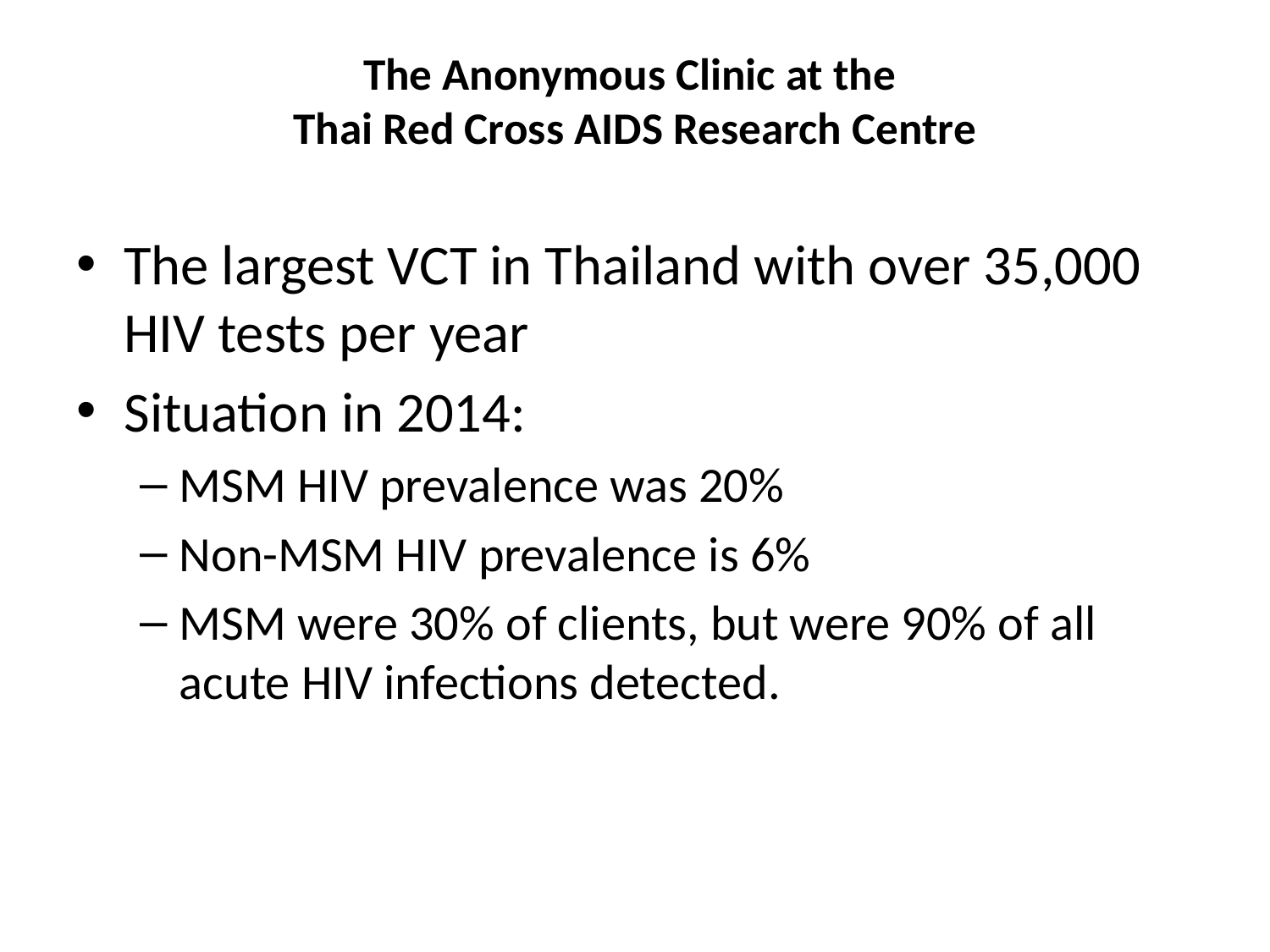

# The Anonymous Clinic at the Thai Red Cross AIDS Research Centre
The largest VCT in Thailand with over 35,000 HIV tests per year
Situation in 2014:
MSM HIV prevalence was 20%
Non-MSM HIV prevalence is 6%
MSM were 30% of clients, but were 90% of all acute HIV infections detected.